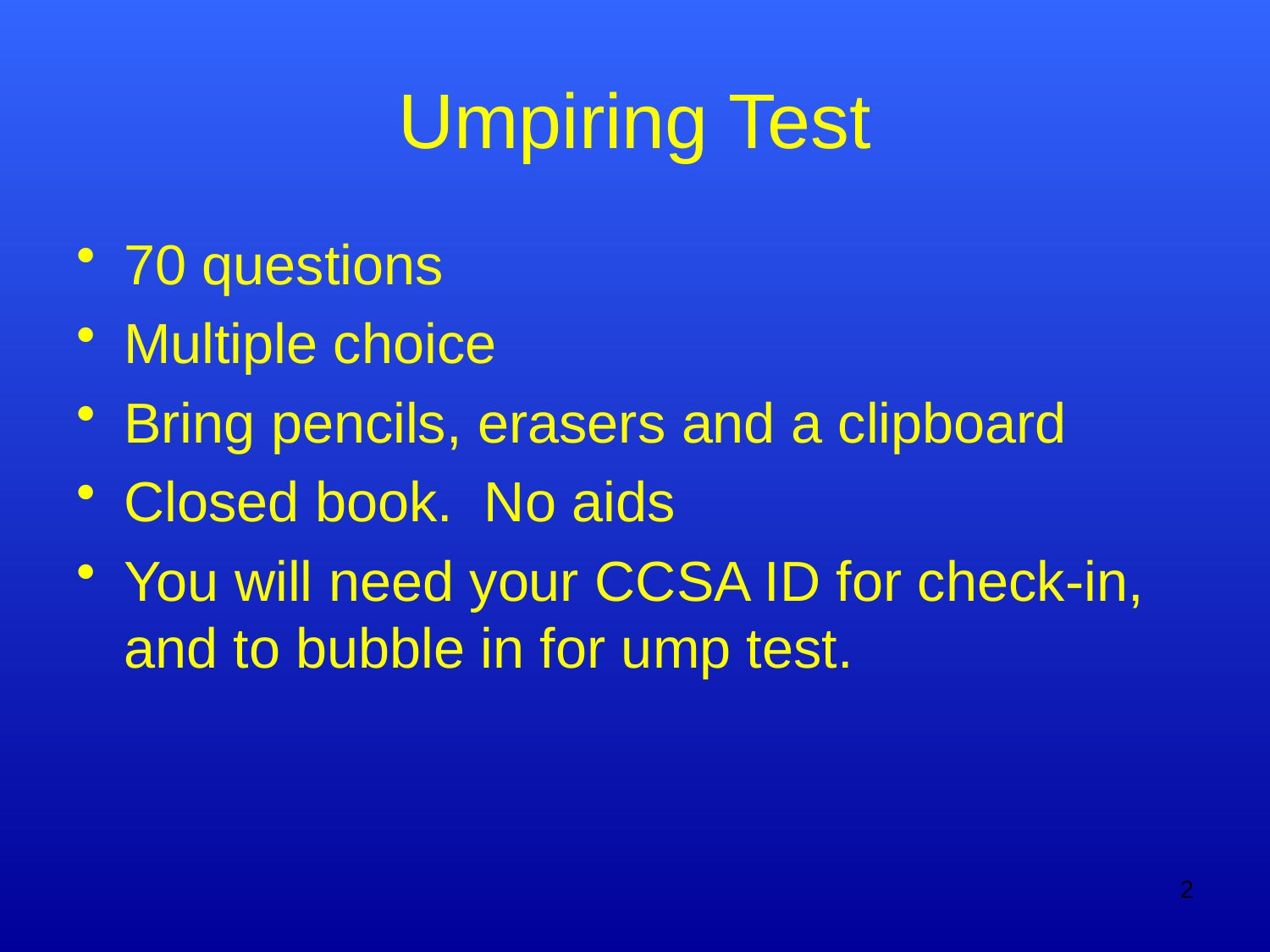

# Umpiring Test
70 questions
Multiple choice
Bring pencils, erasers and a clipboard
Closed book.  No aids
You will need your CCSA ID for check-in, and to bubble in for ump test.
2